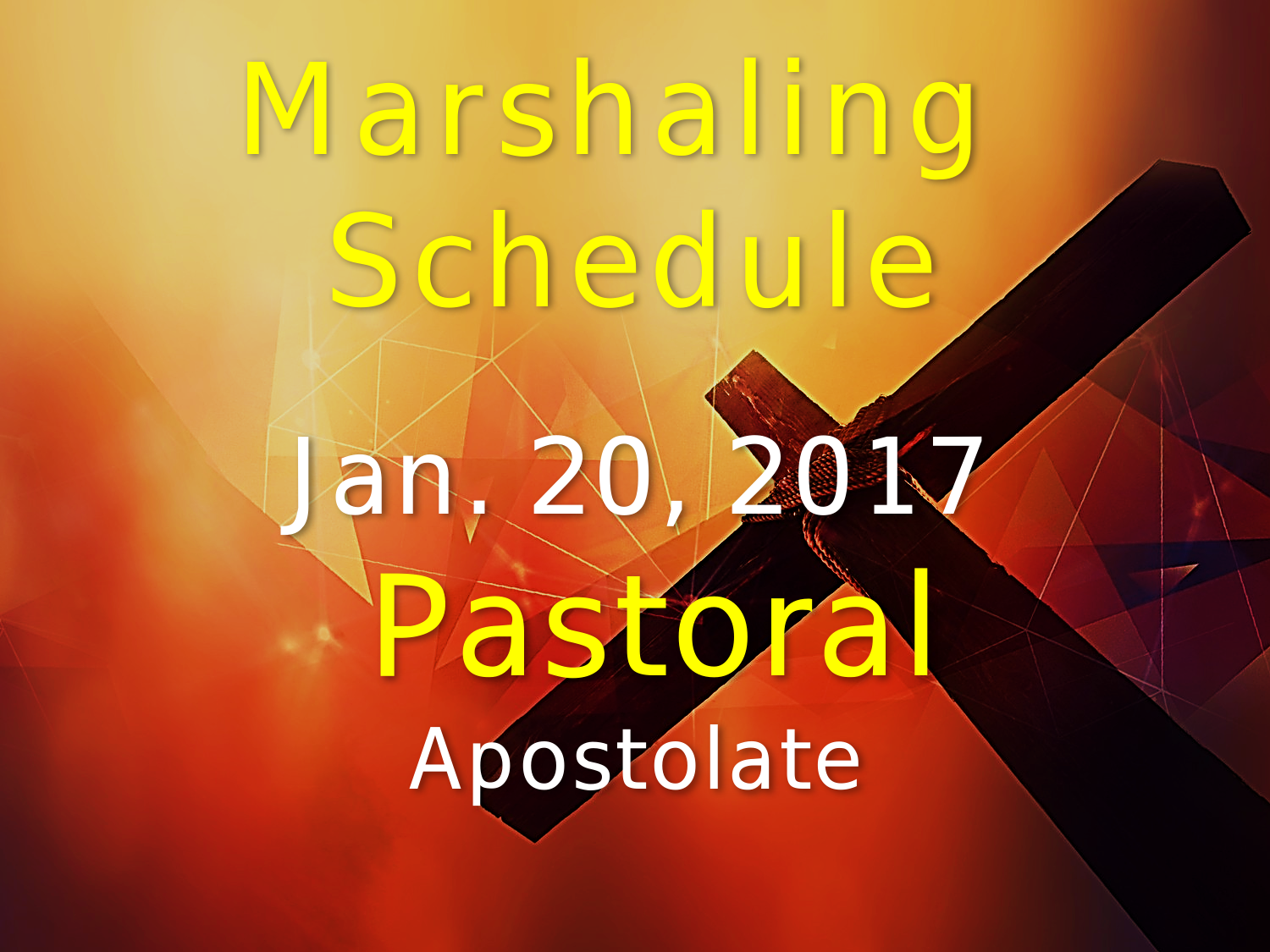

Marshaling
Schedule
Jan. 20, 2017
 Pastoral
Apostolate